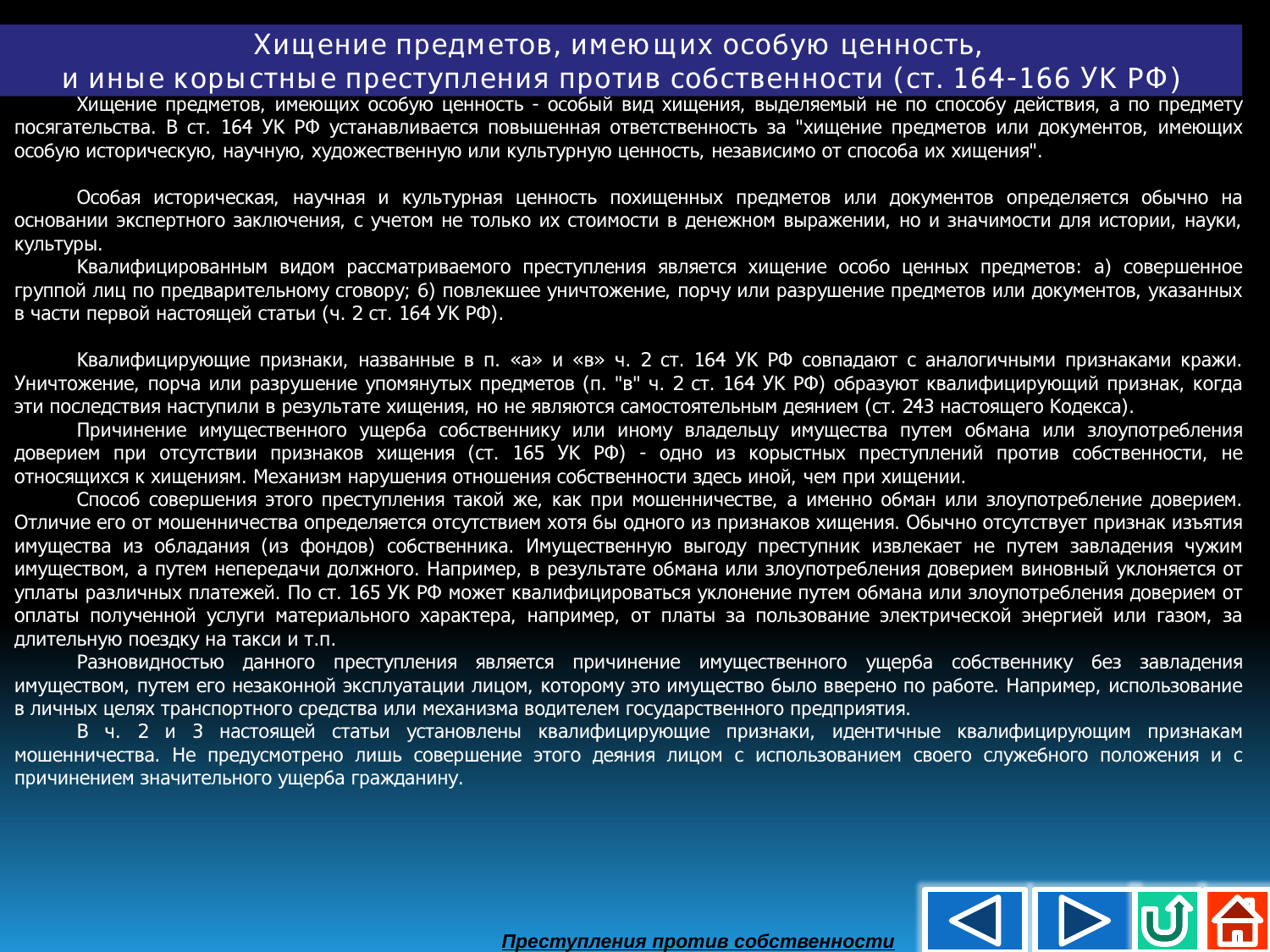

Хищение предметов, имеющих особую ценность,
 и иные корыстные преступления против собственности (ст. 164-166 УК РФ)
Хищение предметов, имеющих особую ценность - особый вид хищения, выделяемый не по способу действия, а по предмету посягательства. В ст. 164 УК РФ устанавливается повышенная ответственность за "хищение предметов или документов, имеющих особую историческую, научную, художественную или культурную ценность, независимо от способа их хищения".

Особая историческая, научная и культурная ценность похищенных предметов или документов определяется обычно на основании экспертного заключения, с учетом не только их стоимости в денежном выражении, но и значимости для истории, науки, культуры.
Квалифицированным видом рассматриваемого преступления является хищение особо ценных предметов: а) совершенное группой лиц по предварительному сговору; б) повлекшее уничтожение, порчу или разрушение предметов или документов, указанных в части первой настоящей статьи (ч. 2 ст. 164 УК РФ).

Квалифицирующие признаки, названные в п. «а» и «в» ч. 2 ст. 164 УК РФ совпадают с аналогичными признаками кражи. Уничтожение, порча или разрушение упомянутых предметов (п. "в" ч. 2 ст. 164 УК РФ) образуют квалифицирующий признак, когда эти последствия наступили в результате хищения, но не являются самостоятельным деянием (ст. 243 настоящего Кодекса).
Причинение имущественного ущерба собственнику или иному владельцу имущества путем обмана или злоупотребления доверием при отсутствии признаков хищения (ст. 165 УК РФ) - одно из корыстных преступлений против собственности, не относящихся к хищениям. Механизм нарушения отношения собственности здесь иной, чем при хищении.
Способ совершения этого преступления такой же, как при мошенничестве, а именно обман или злоупотребление доверием. Отличие его от мошенничества определяется отсутствием хотя бы одного из признаков хищения. Обычно отсутствует признак изъятия имущества из обладания (из фондов) собственника. Имущественную выгоду преступник извлекает не путем завладения чужим имуществом, а путем непередачи должного. Например, в результате обмана или злоупотребления доверием виновный уклоняется от уплаты различных платежей. По ст. 165 УК РФ может квалифицироваться уклонение путем обмана или злоупотребления доверием от оплаты полученной услуги материального характера, например, от платы за пользование электрической энергией или газом, за длительную поездку на такси и т.п.
Разновидностью данного преступления является причинение имущественного ущерба собственнику без завладения имуществом, путем его незаконной эксплуатации лицом, которому это имущество было вверено по работе. Например, использование в личных целях транспортного средства или механизма водителем государственного предприятия.
В ч. 2 и 3 настоящей статьи установлены квалифицирующие признаки, идентичные квалифицирующим признакам мошенничества. Не предусмотрено лишь совершение этого деяния лицом с использованием своего служебного положения и с причинением значительного ущерба гражданину.

Преступления против собственности